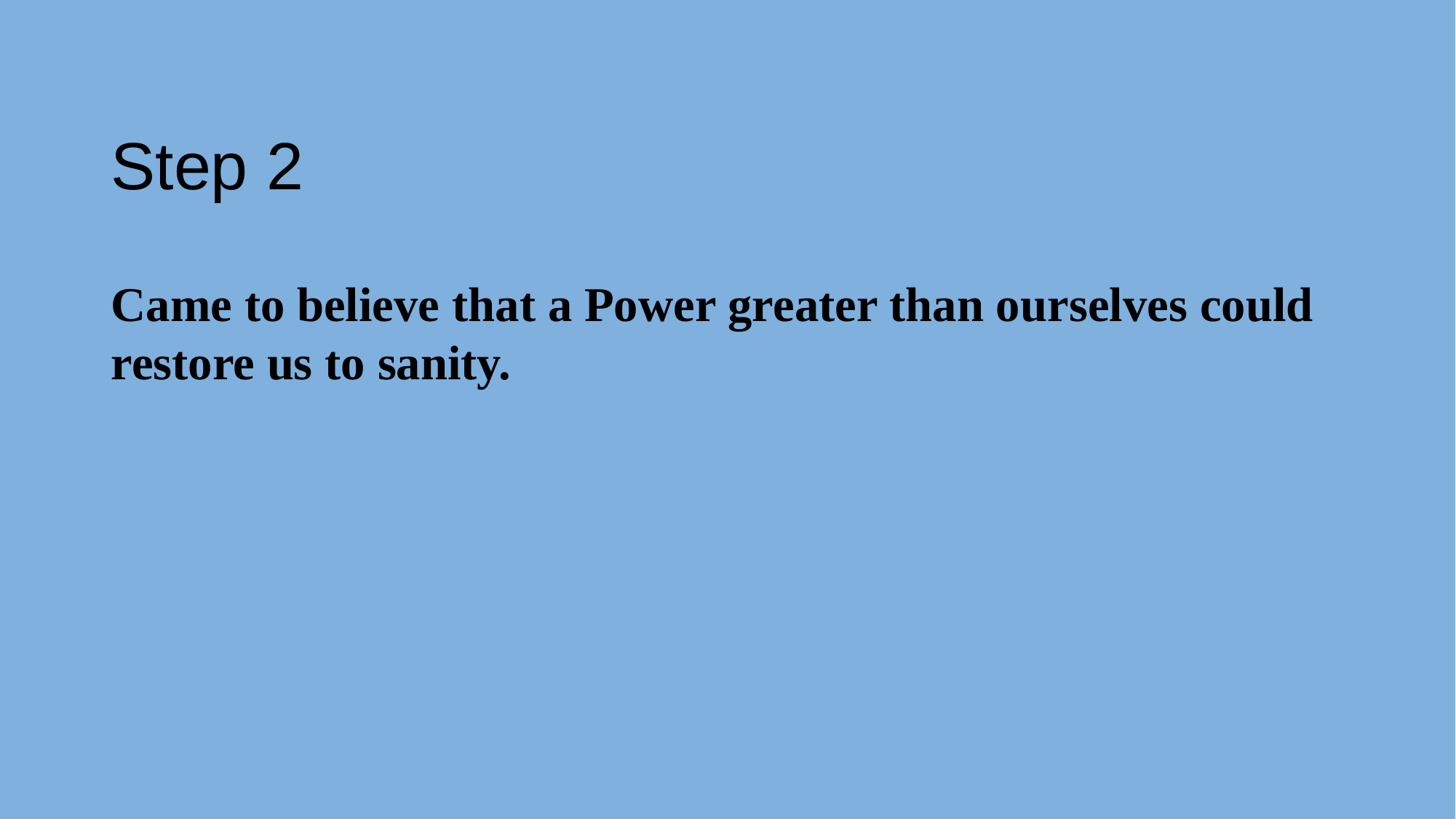

# Step 2
Came to believe that a Power greater than ourselves could restore us to sanity.